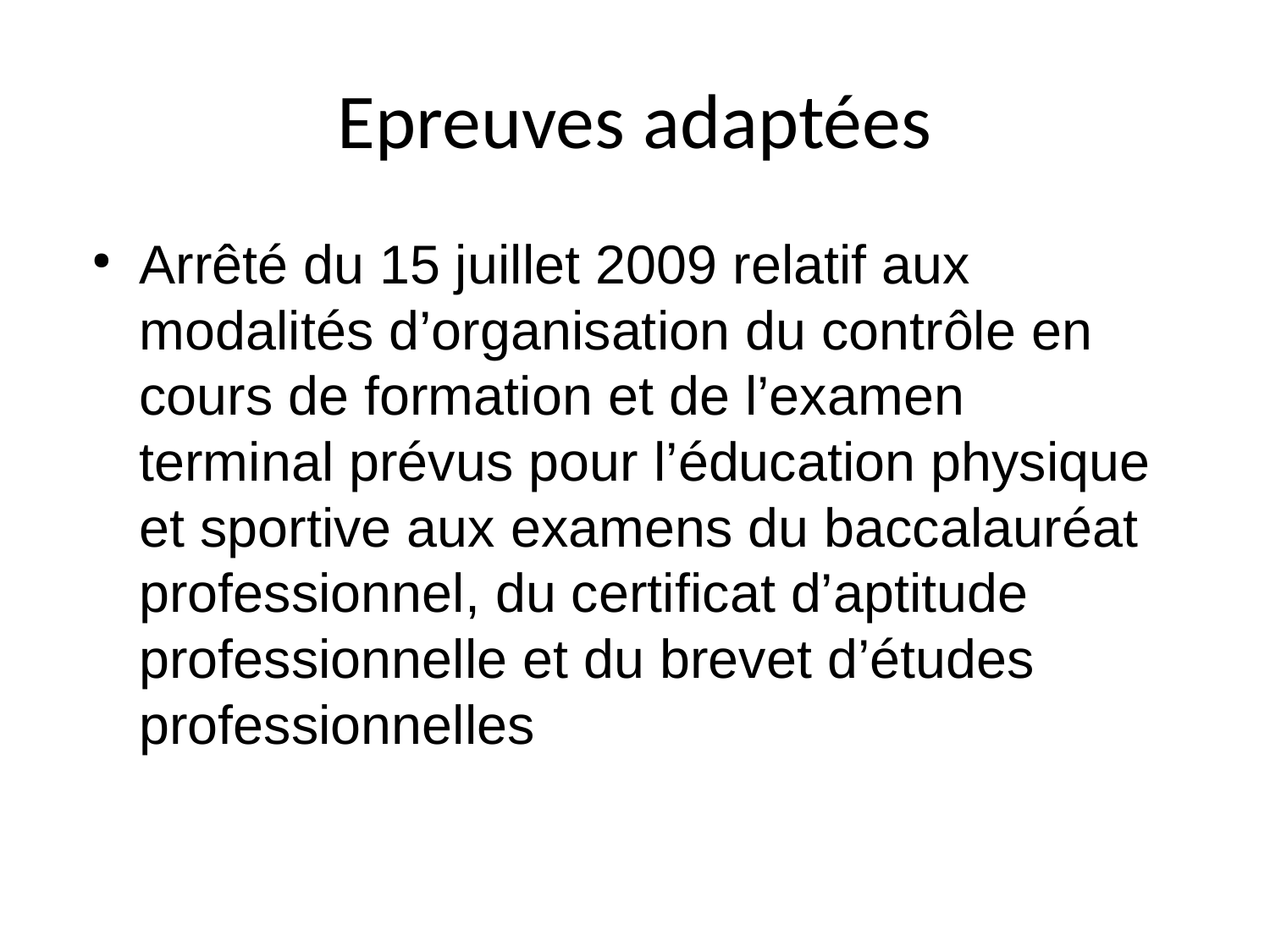

Epreuves adaptées
Arrêté du 15 juillet 2009 relatif aux modalités d’organisation du contrôle en cours de formation et de l’examen terminal prévus pour l’éducation physique et sportive aux examens du baccalauréat professionnel, du certificat d’aptitude professionnelle et du brevet d’études professionnelles